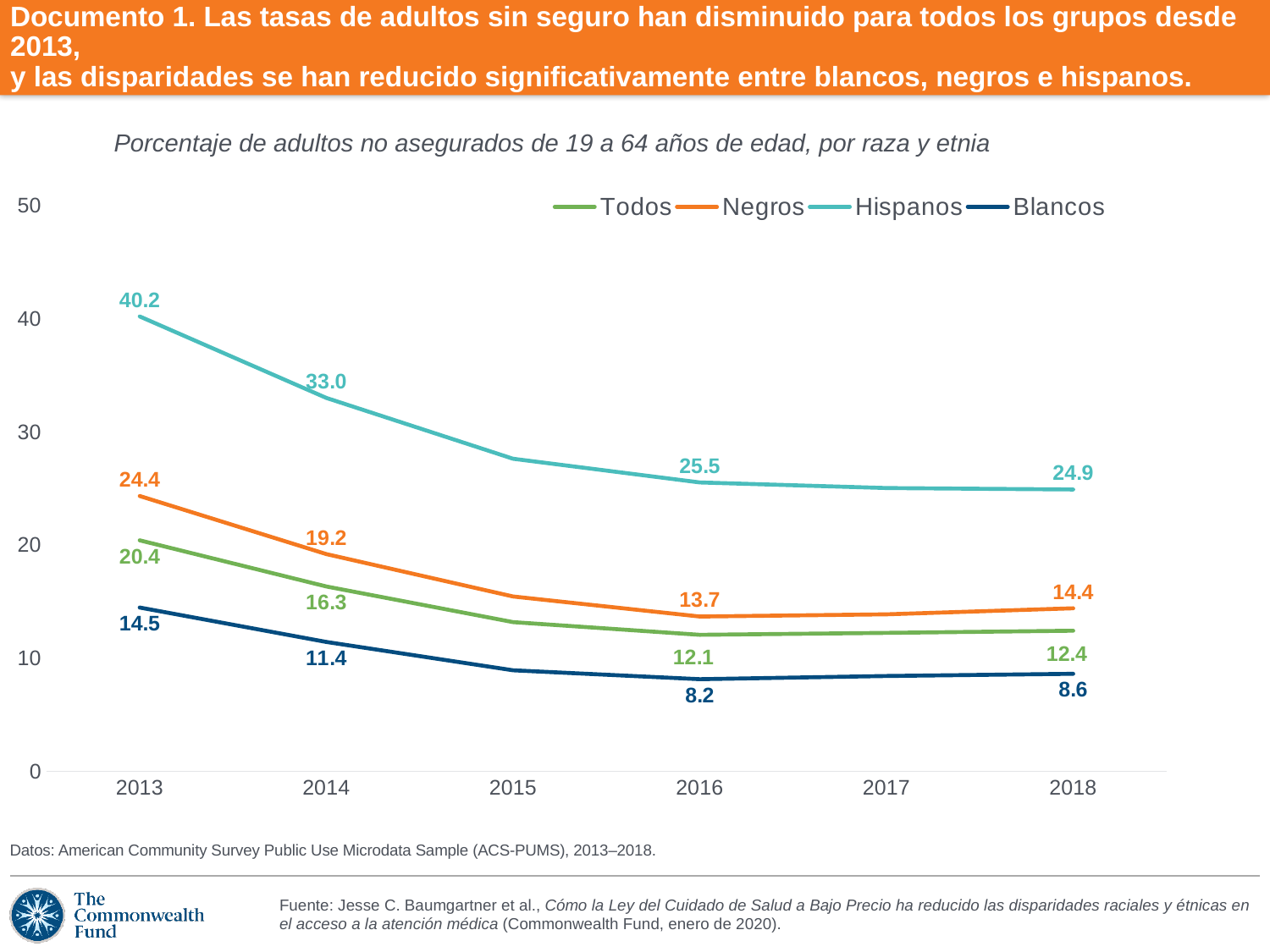

# Documento 1. Las tasas de adultos sin seguro han disminuido para todos los grupos desde 2013, y las disparidades se han reducido significativamente entre blancos, negros e hispanos.
Porcentaje de adultos no asegurados de 19 a 64 años de edad, por raza y etnia

### Chart

| Category | Todos | Negros | Hispanos | Blancos |
|---|---|---|---|---|
| 2013 | 20.428 | 24.352 | 40.223 | 14.486 |
| 2014 | 16.345 | 19.207 | 33.018 | 11.441 |
| 2015 | 13.197 | 15.465 | 27.64 | 8.939 |
| 2016 | 12.073 | 13.691 | 25.547 | 8.153 |
| 2017 | 12.246 | 13.888 | 25.055 | 8.435 |
| 2018 | 12.437 | 14.422 | 24.927 | 8.629 |
Datos: American Community Survey Public Use Microdata Sample (ACS-PUMS), 2013–2018.